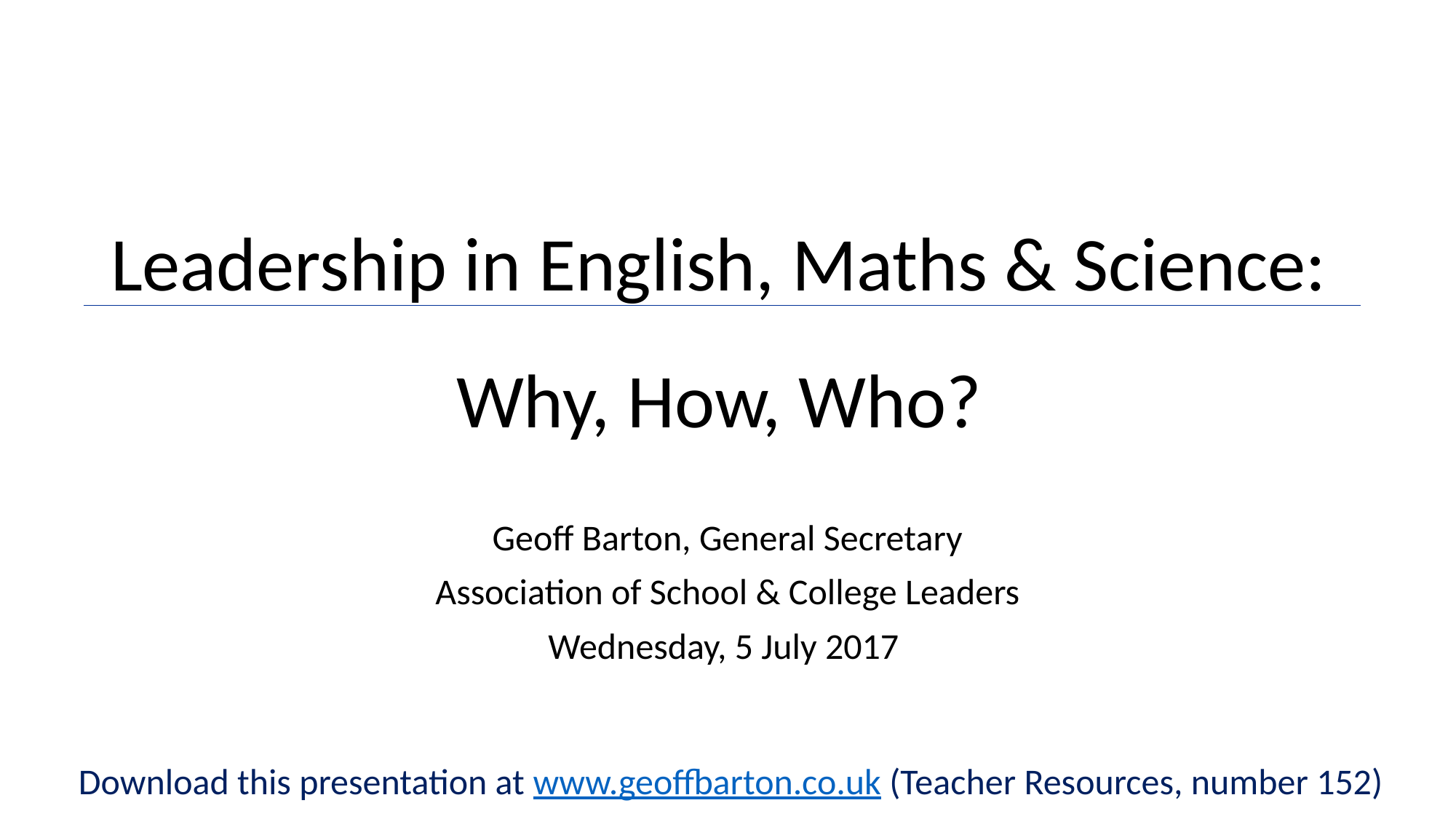

# Leadership in English, Maths & Science: Why, How, Who?
Geoff Barton, General Secretary
Association of School & College Leaders
Wednesday, 5 July 2017
Download this presentation at www.geoffbarton.co.uk (Teacher Resources, number 152)